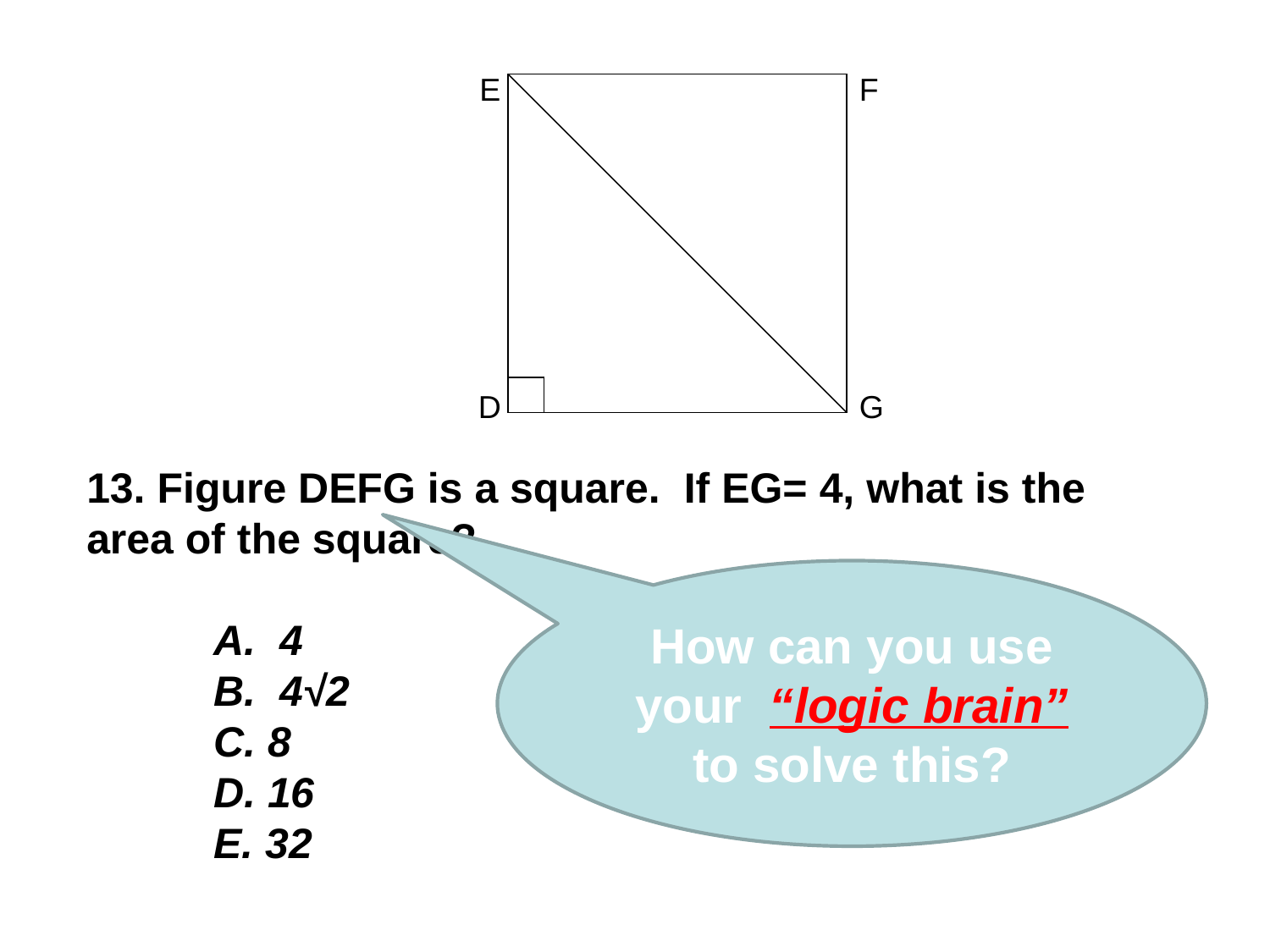

E
F

D
G
13. Figure DEFG is a square.  If EG= 4, what is the area of the square?

	A.  4
	B.  4√2
	C. 8
	D. 16
	E. 32
How can you use your  “logic brain” to solve this?